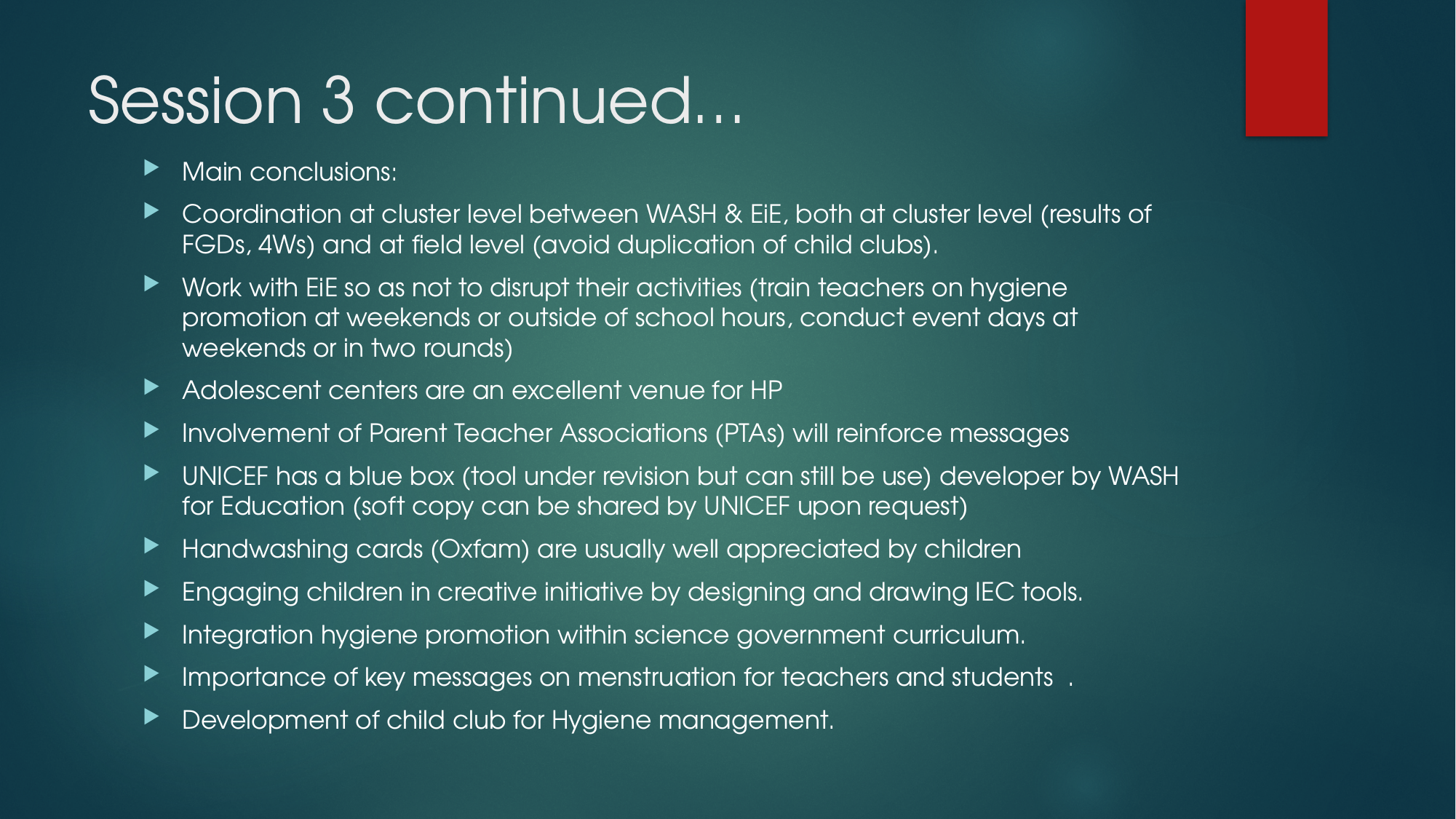

# Session 3 continued…
Main conclusions:
Coordination at cluster level between WASH & EiE, both at cluster level (results of FGDs, 4Ws) and at field level (avoid duplication of child clubs).
Work with EiE so as not to disrupt their activities (train teachers on hygiene promotion at weekends or outside of school hours, conduct event days at weekends or in two rounds)
Adolescent centers are an excellent venue for HP
Involvement of Parent Teacher Associations (PTAs) will reinforce messages
UNICEF has a blue box (tool under revision but can still be use) developer by WASH for Education (soft copy can be shared by UNICEF upon request)
Handwashing cards (Oxfam) are usually well appreciated by children
Engaging children in creative initiative by designing and drawing IEC tools.
Integration hygiene promotion within science government curriculum.
Importance of key messages on menstruation for teachers and students  .
Development of child club for Hygiene management.